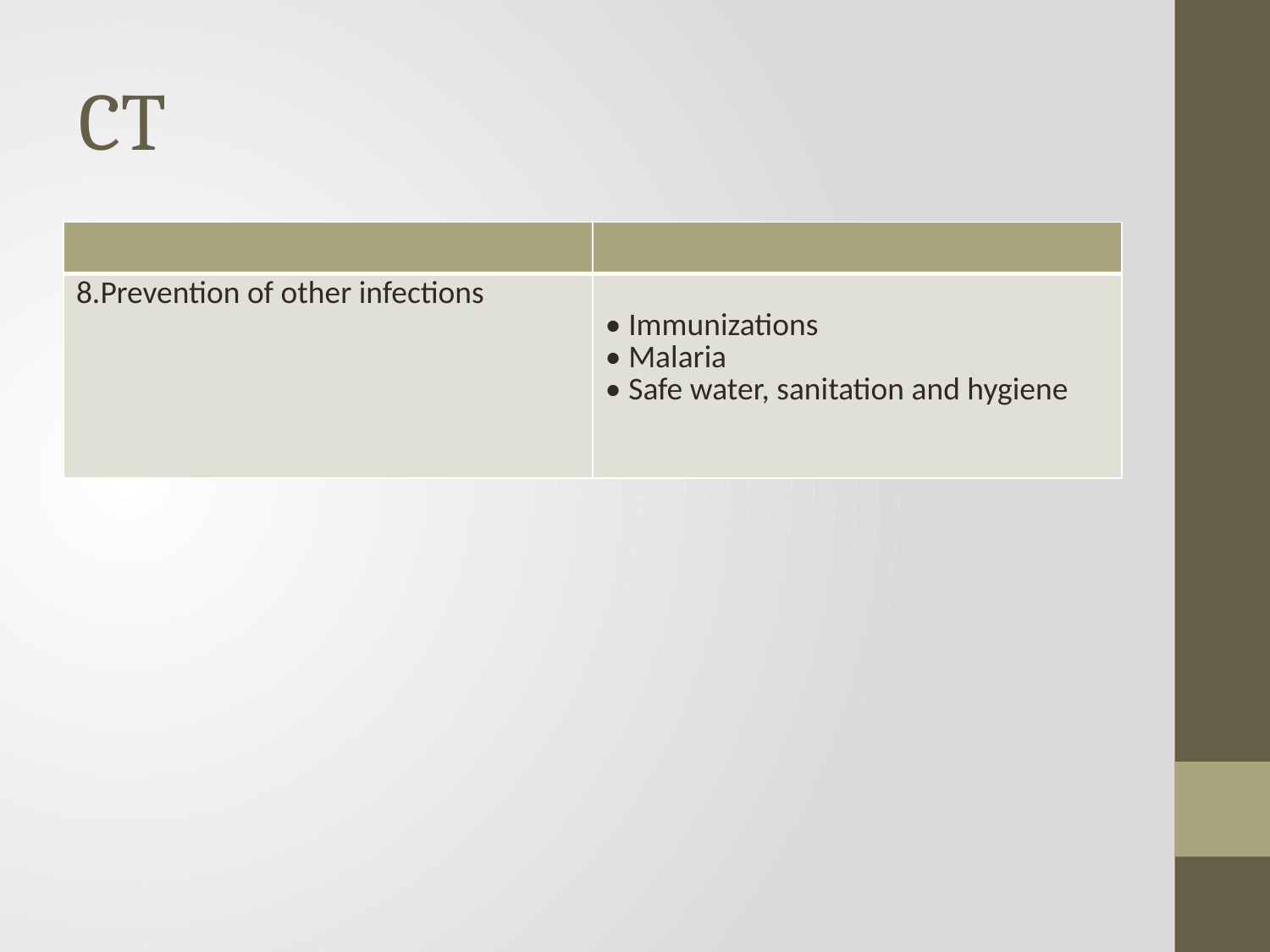

# CT
|  |  |
| --- | --- |
| 8.Prevention of other infections | • Immunizations • Malaria • Safe water, sanitation and hygiene |